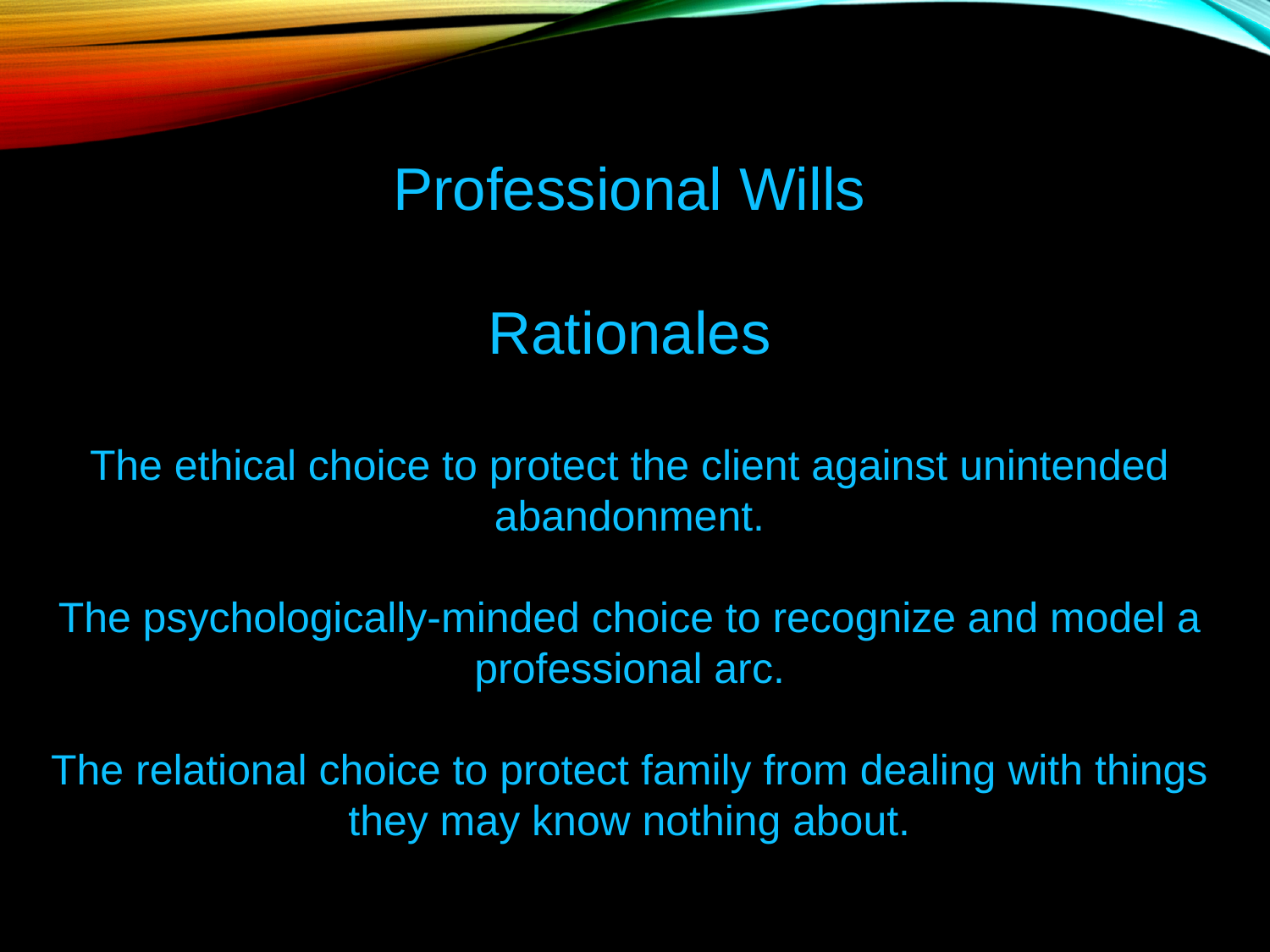

Professional Wills

Rationales

The ethical choice to protect the client against unintended abandonment.

The psychologically-minded choice to recognize and model a professional arc.

The relational choice to protect family from dealing with things they may know nothing about.